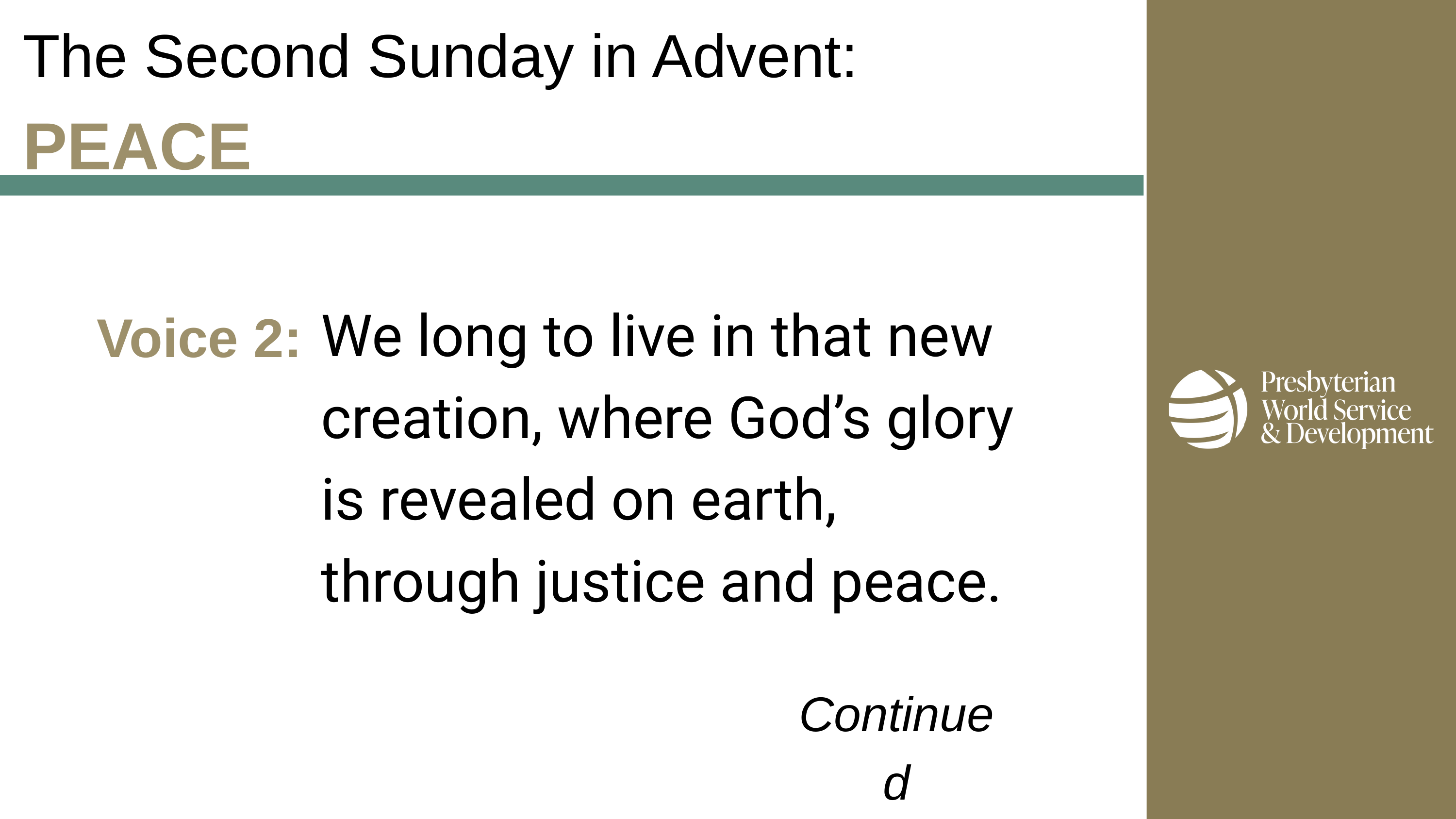

The Second Sunday in Advent:
PEACE

Voice 2:
We long to live in that new creation, where God’s glory is revealed on earth, through justice and peace.

Continued